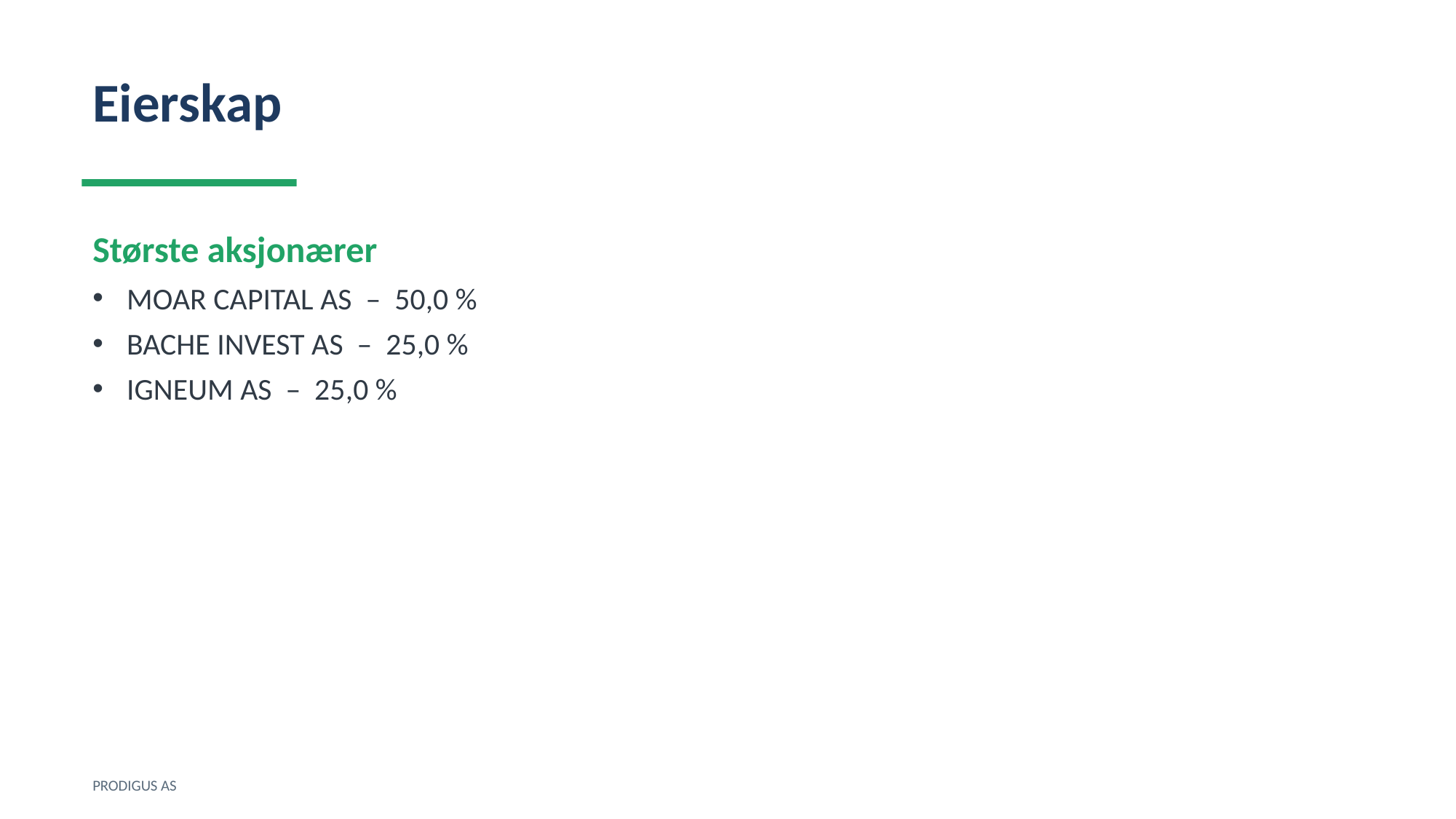

Eierskap

Største aksjonærer
MOAR CAPITAL AS  –  50,0 %
BACHE INVEST AS  –  25,0 %
IGNEUM AS  –  25,0 %
PRODIGUS AS